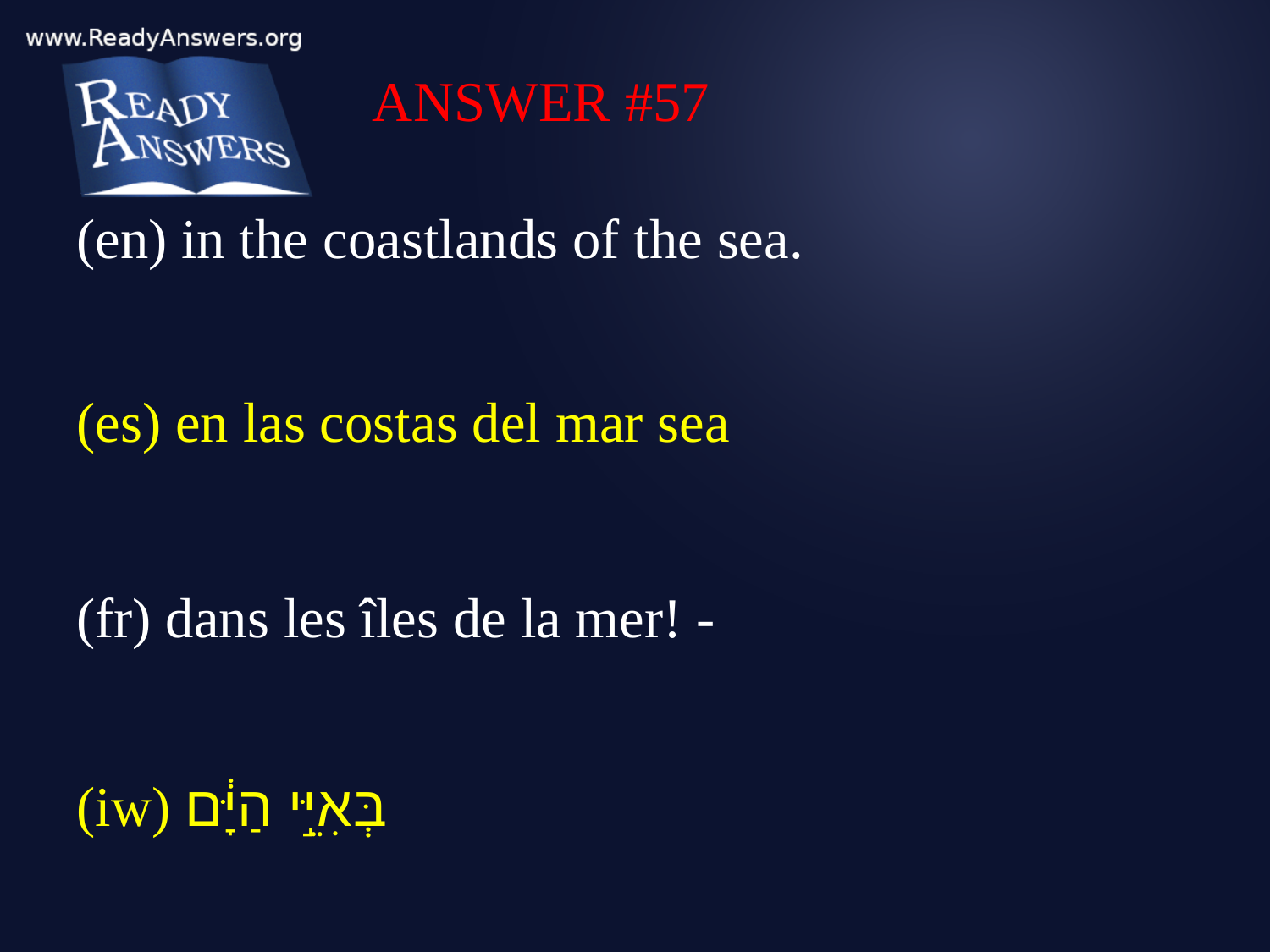

ANSWER #57
(en) in the coastlands of the sea.
(es) en las costas del mar sea
(fr) dans les îles de la mer! -
(iw) בְּאִיֵּ֣י הַיָּ֔ם